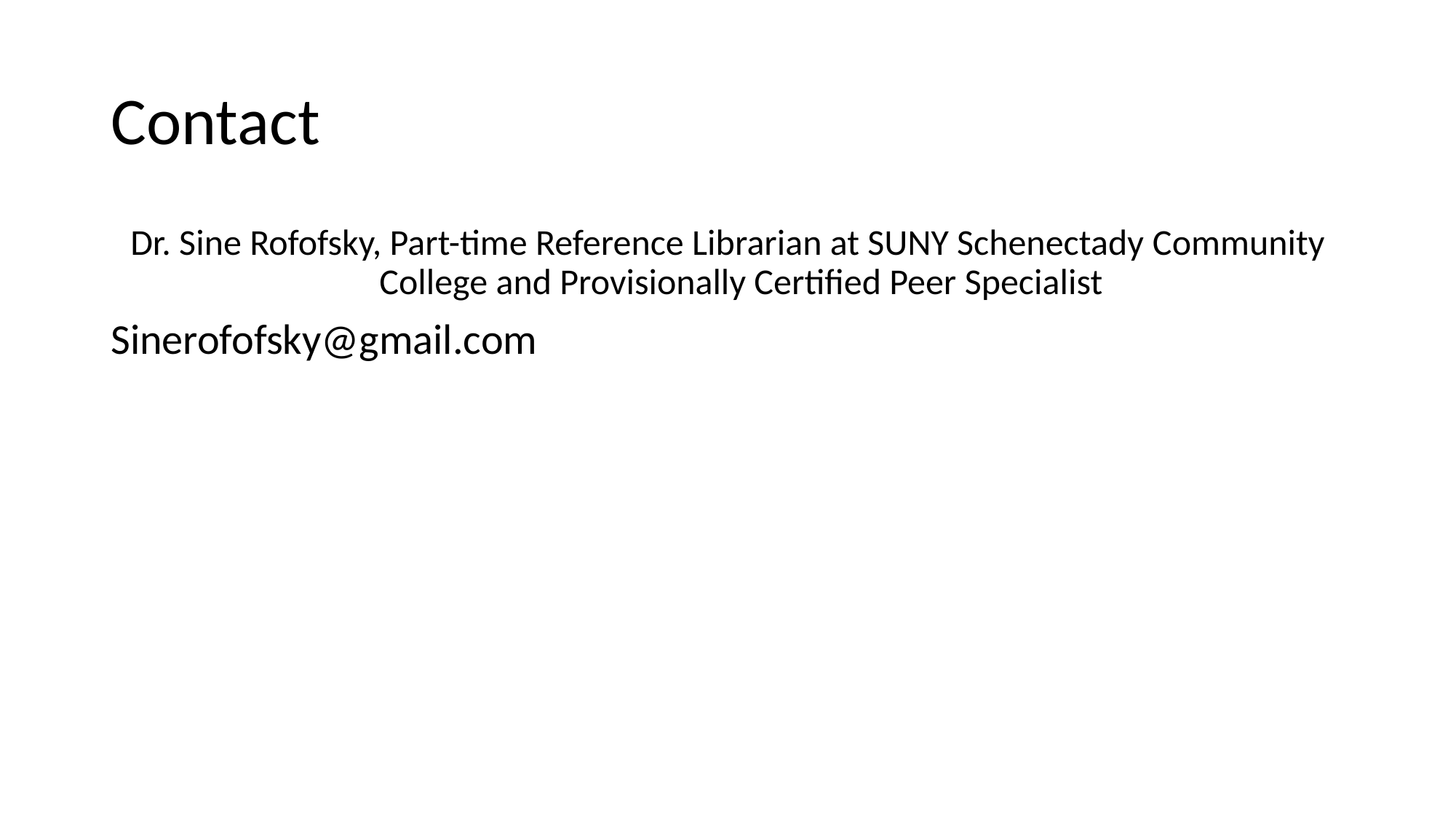

# Contact
Dr. Sine Rofofsky, Part-time Reference Librarian at SUNY Schenectady Community College and Provisionally Certified Peer Specialist
Sinerofofsky@gmail.com